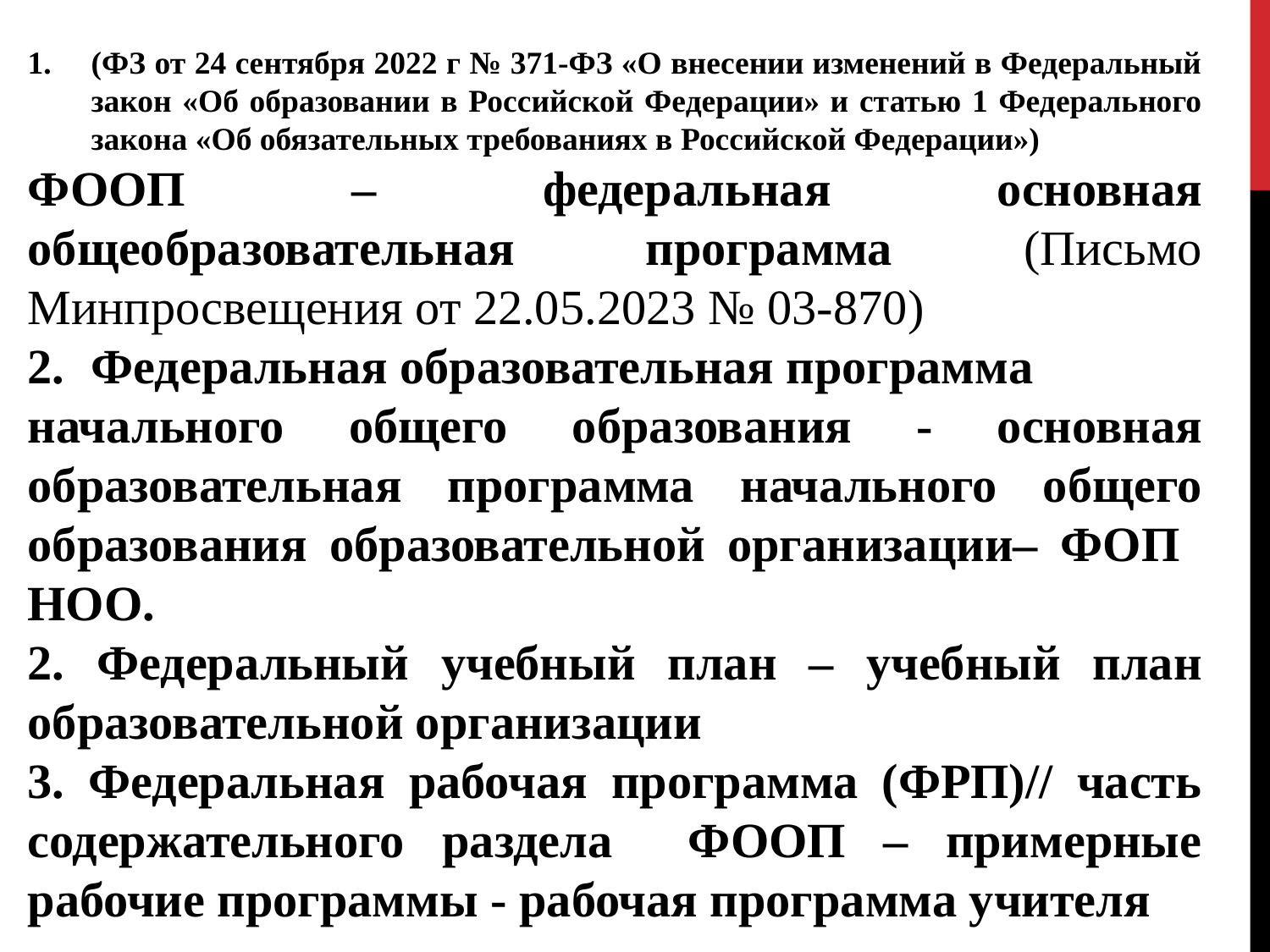

#
(ФЗ от 24 сентября 2022 г № 371-ФЗ «О внесении изменений в Федеральный закон «Об образовании в Российской Федерации» и статью 1 Федерального закона «Об обязательных требованиях в Российской Федерации»)
ФООП – федеральная основная общеобразовательная программа (Письмо Минпросвещения от 22.05.2023 № 03-870)
Федеральная образовательная программа
начального общего образования - основная образовательная программа начального общего образования образовательной организации– ФОП  НОО.
2. Федеральный учебный план – учебный план образовательной организации
3. Федеральная рабочая программа (ФРП)// часть содержательного раздела  ФООП – примерные рабочие программы - рабочая программа учителя